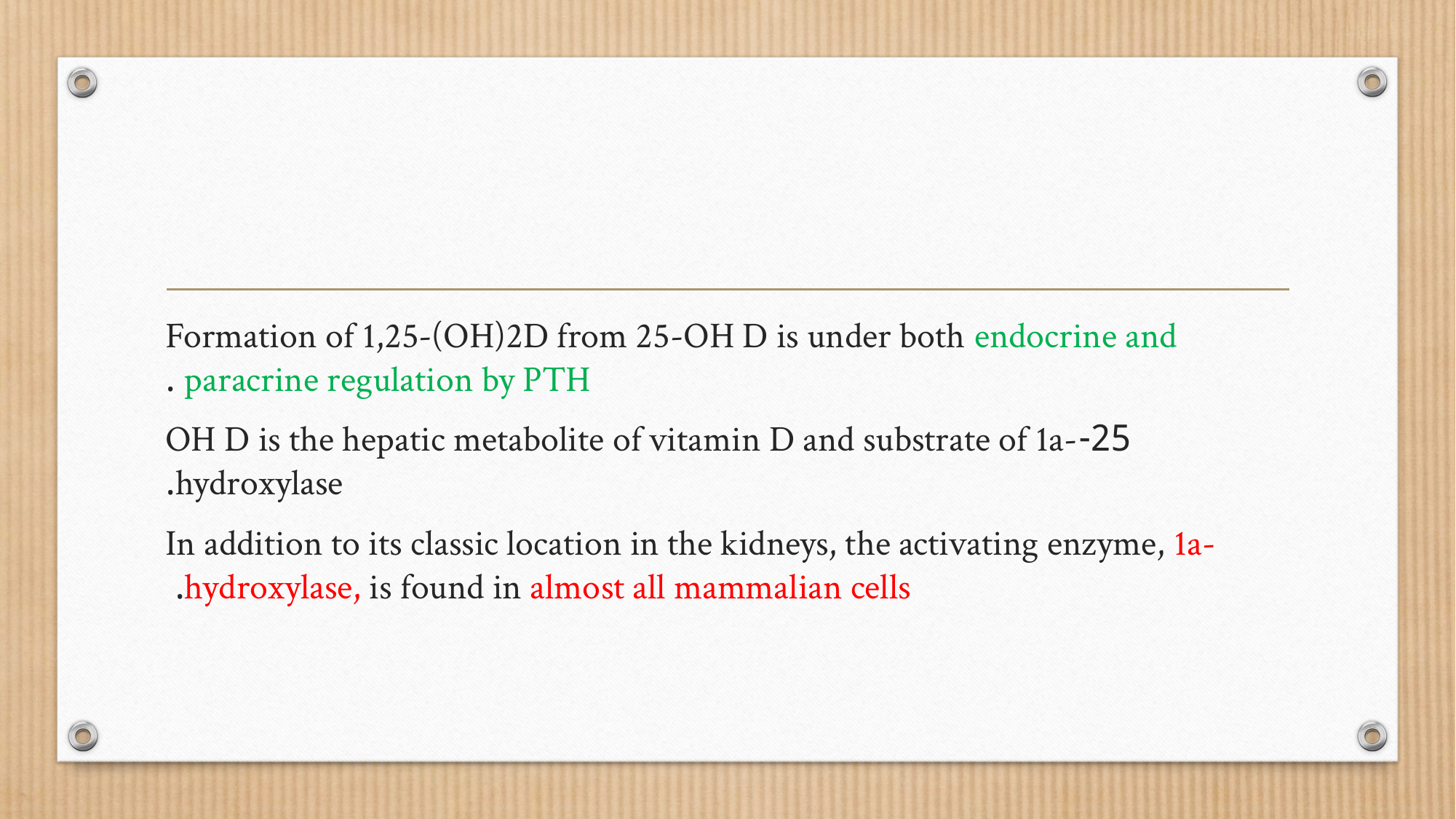

#
Formation of 1,25-(OH)2D from 25-OH D is under both endocrine and paracrine regulation by PTH .
 25-OH D is the hepatic metabolite of vitamin D and substrate of 1a-hydroxylase.
In addition to its classic location in the kidneys, the activating enzyme, 1a-hydroxylase, is found in almost all mammalian cells.